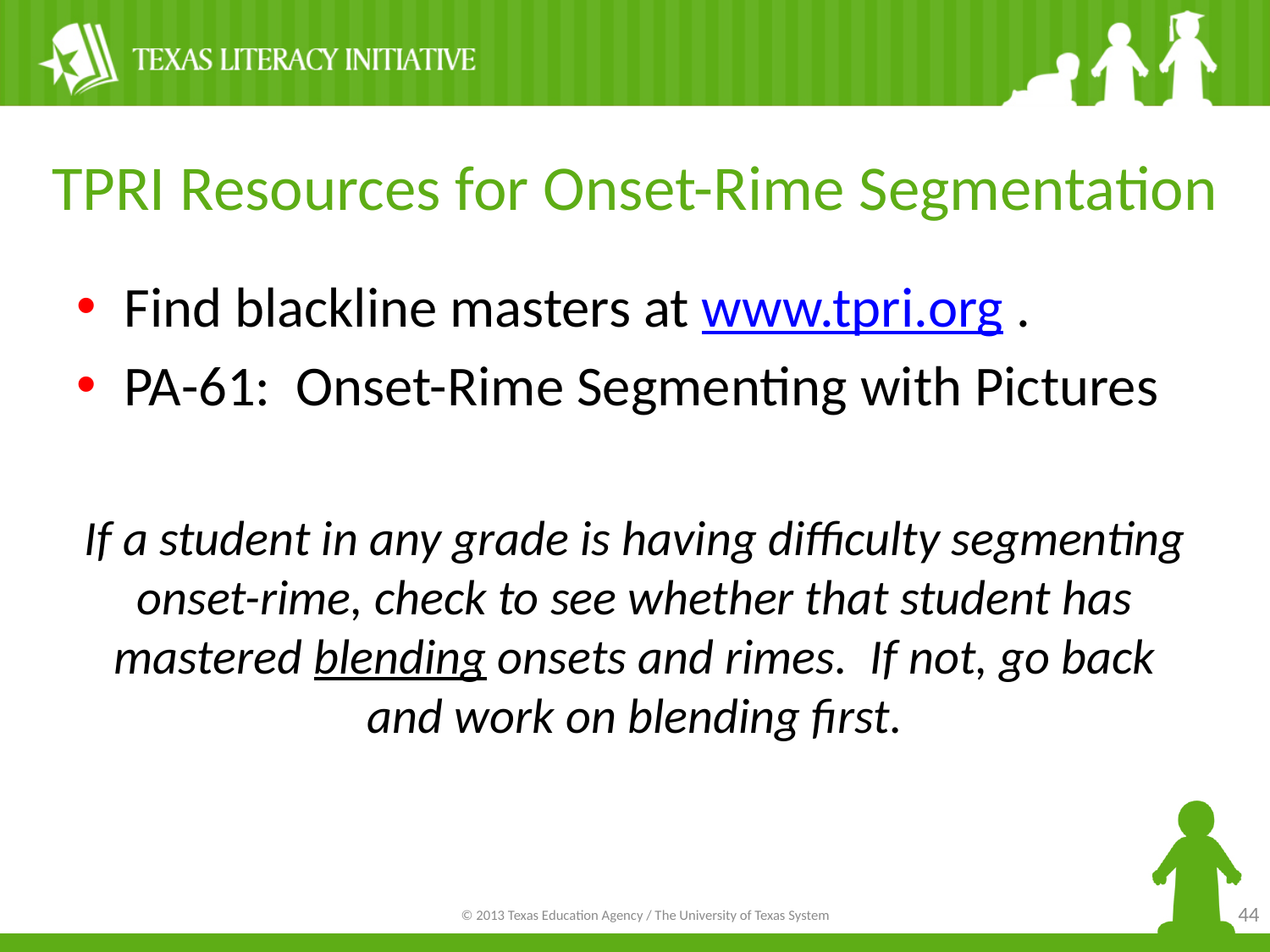

# TPRI Resources for Onset-Rime Segmentation
Find blackline masters at www.tpri.org .
PA-61:  Onset-Rime Segmenting with Pictures

If a student in any grade is having difficulty segmenting onset-rime, check to see whether that student has mastered blending onsets and rimes.  If not, go back and work on blending first.
44